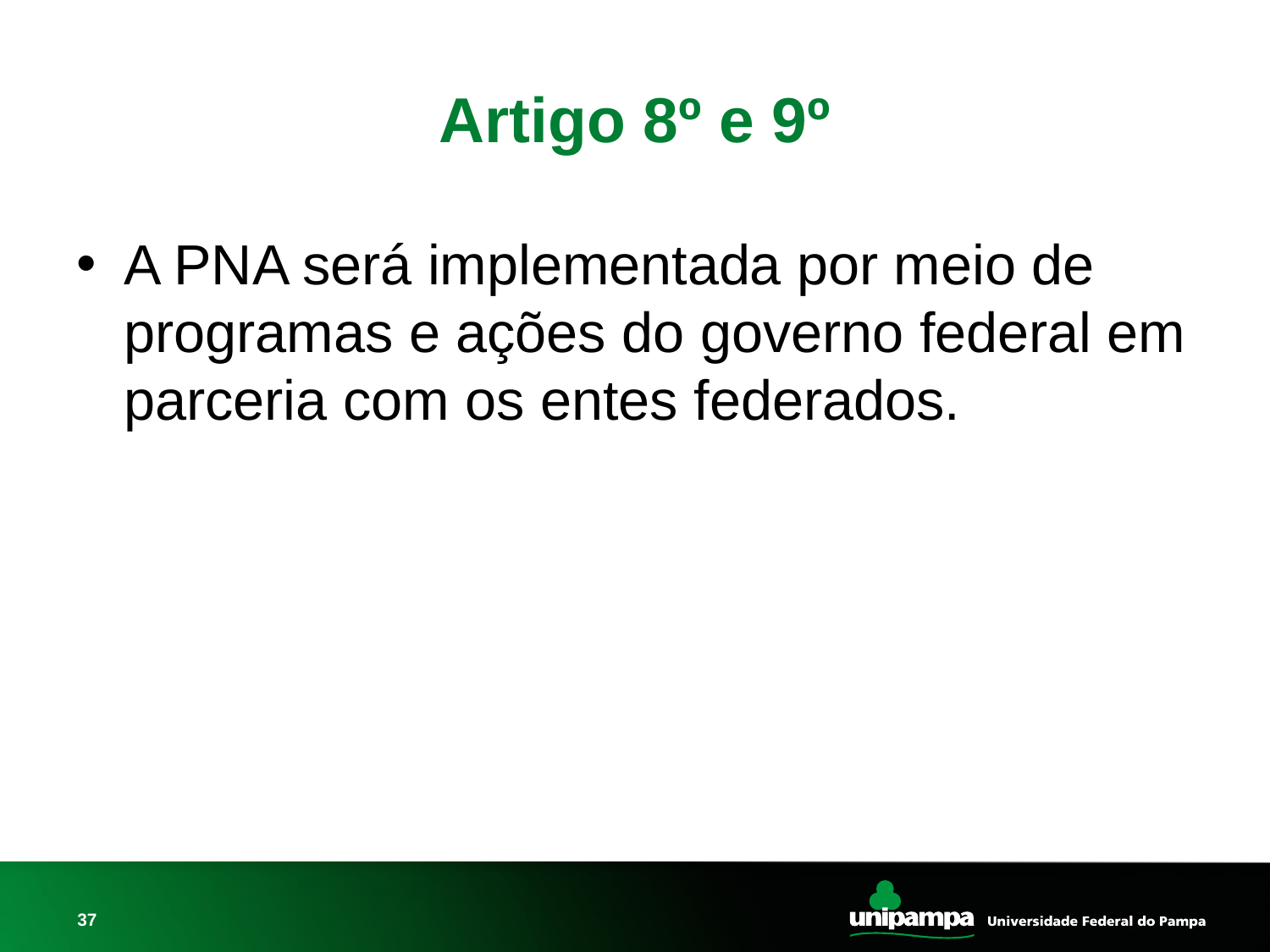

# Artigo 8º e 9º
A PNA será implementada por meio de programas e ações do governo federal em parceria com os entes federados.